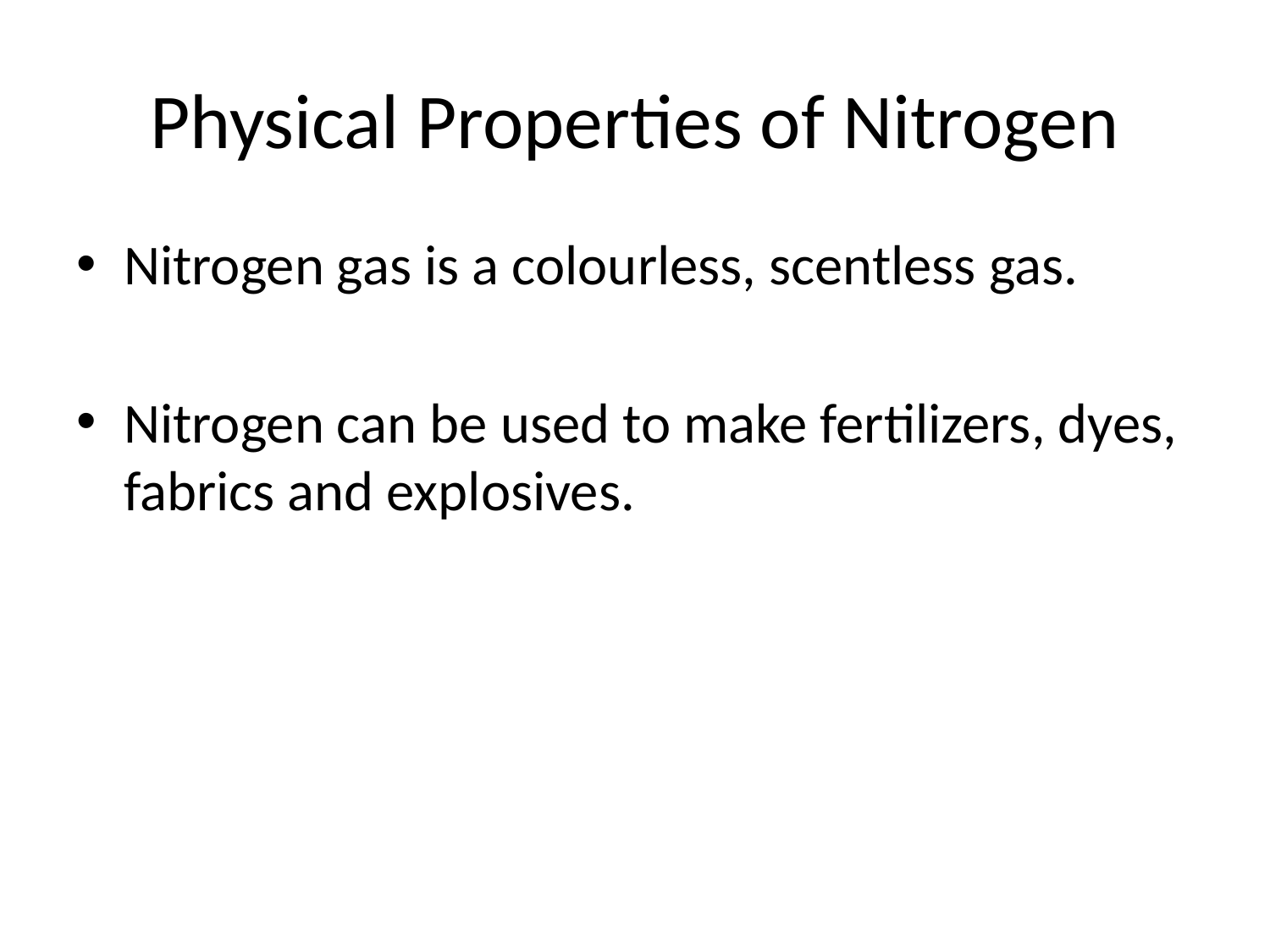

# Physical Properties of Nitrogen
Nitrogen gas is a colourless, scentless gas.

Nitrogen can be used to make fertilizers, dyes, fabrics and explosives.